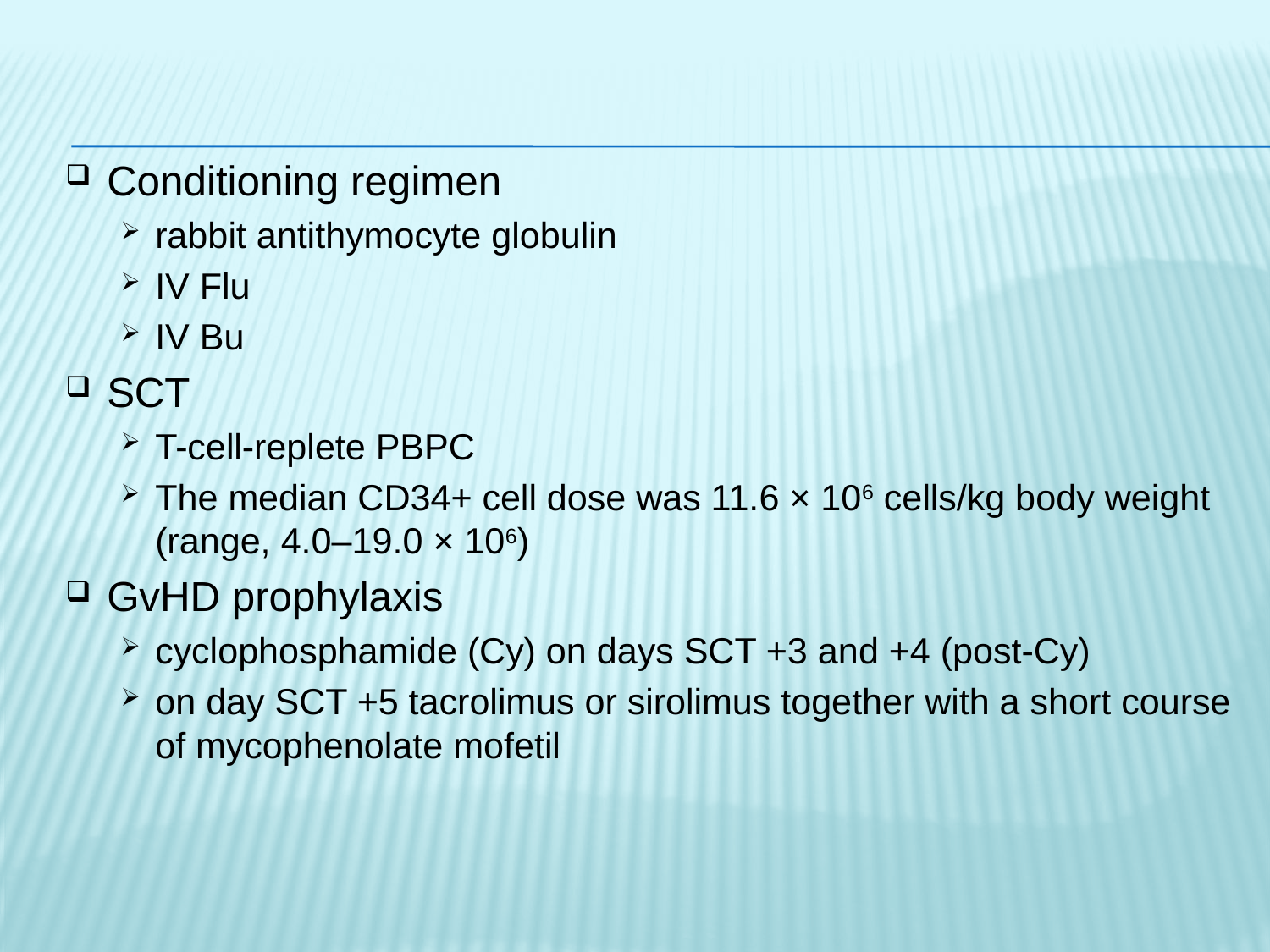

Conditioning regimen
rabbit antithymocyte globulin
IV Flu
IV Bu
SCT
T-cell-replete PBPC
The median CD34+ cell dose was 11.6 × 106 cells/kg body weight (range, 4.0–19.0 × 106)
GvHD prophylaxis
cyclophosphamide (Cy) on days SCT +3 and +4 (post-Cy)
on day SCT +5 tacrolimus or sirolimus together with a short course of mycophenolate mofetil